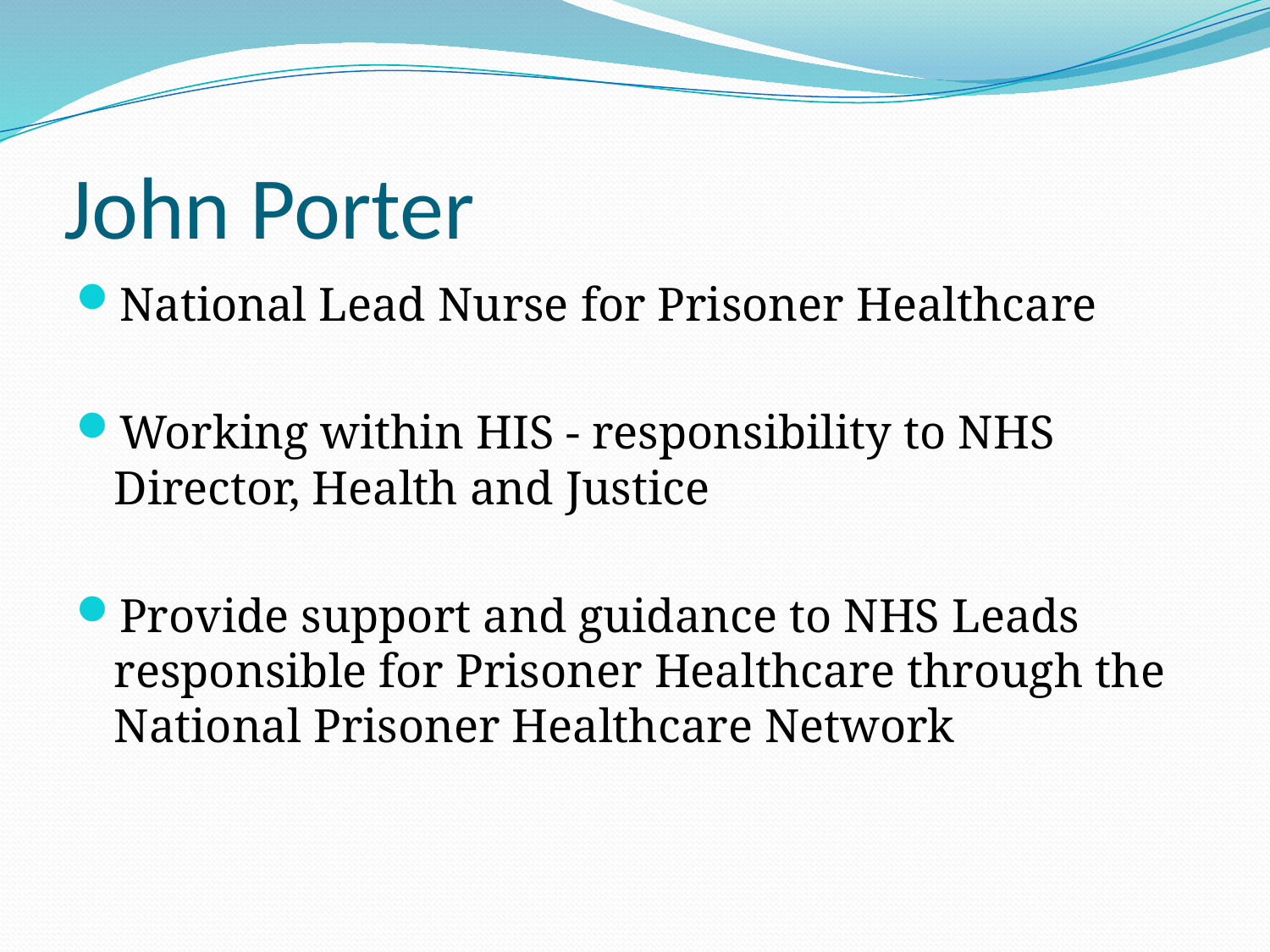

# John Porter
National Lead Nurse for Prisoner Healthcare

Working within HIS - responsibility to NHS Director, Health and Justice

Provide support and guidance to NHS Leads responsible for Prisoner Healthcare through the National Prisoner Healthcare Network